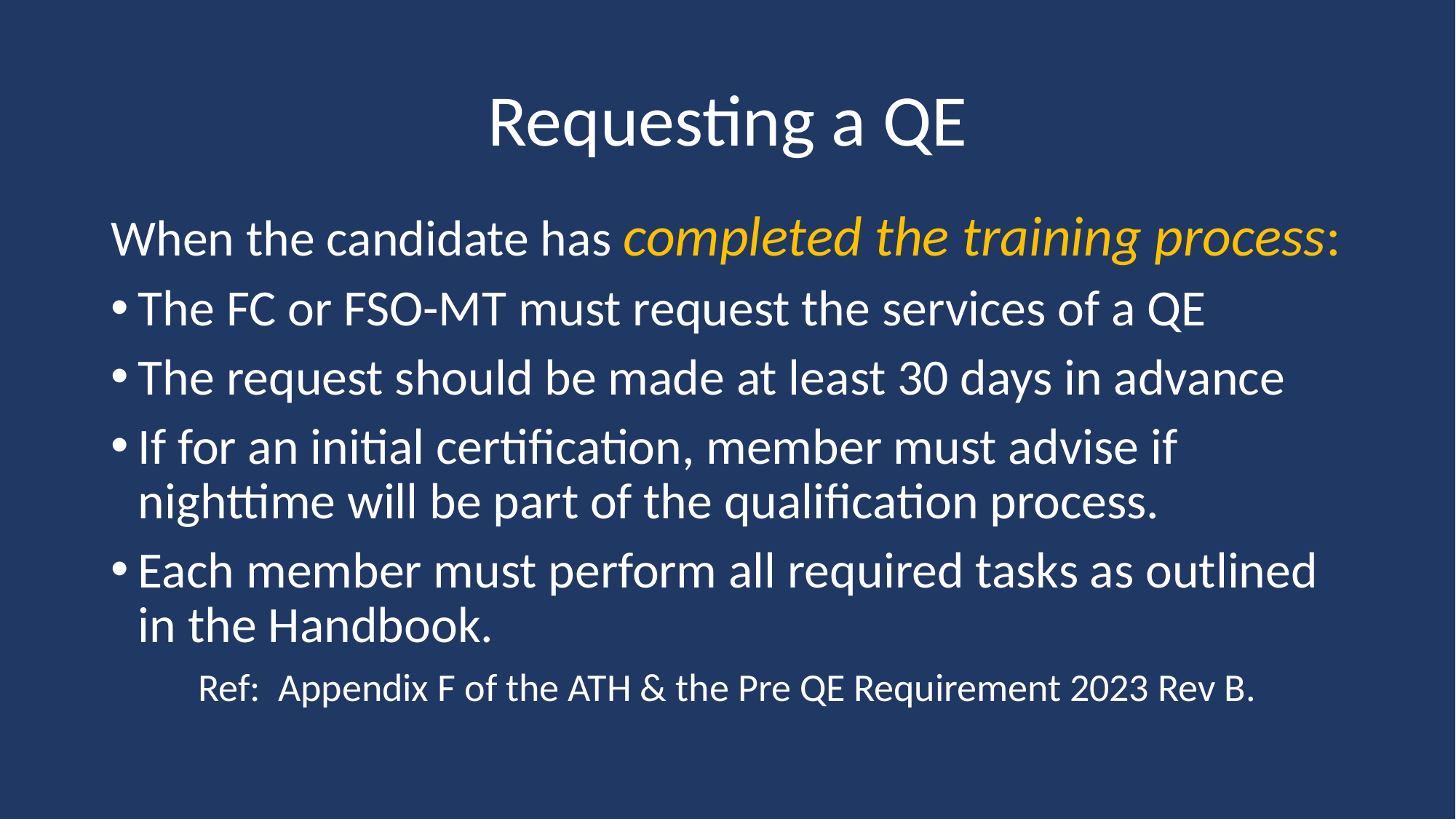

# Requesting a QE
When the candidate has completed the training process:
The FC or FSO-MT must request the services of a QE
The request should be made at least 30 days in advance
If for an initial certification, member must advise if nighttime will be part of the qualification process.
Each member must perform all required tasks as outlined in the Handbook.
Ref:  Appendix F of the ATH & the Pre QE Requirement 2023 Rev B.